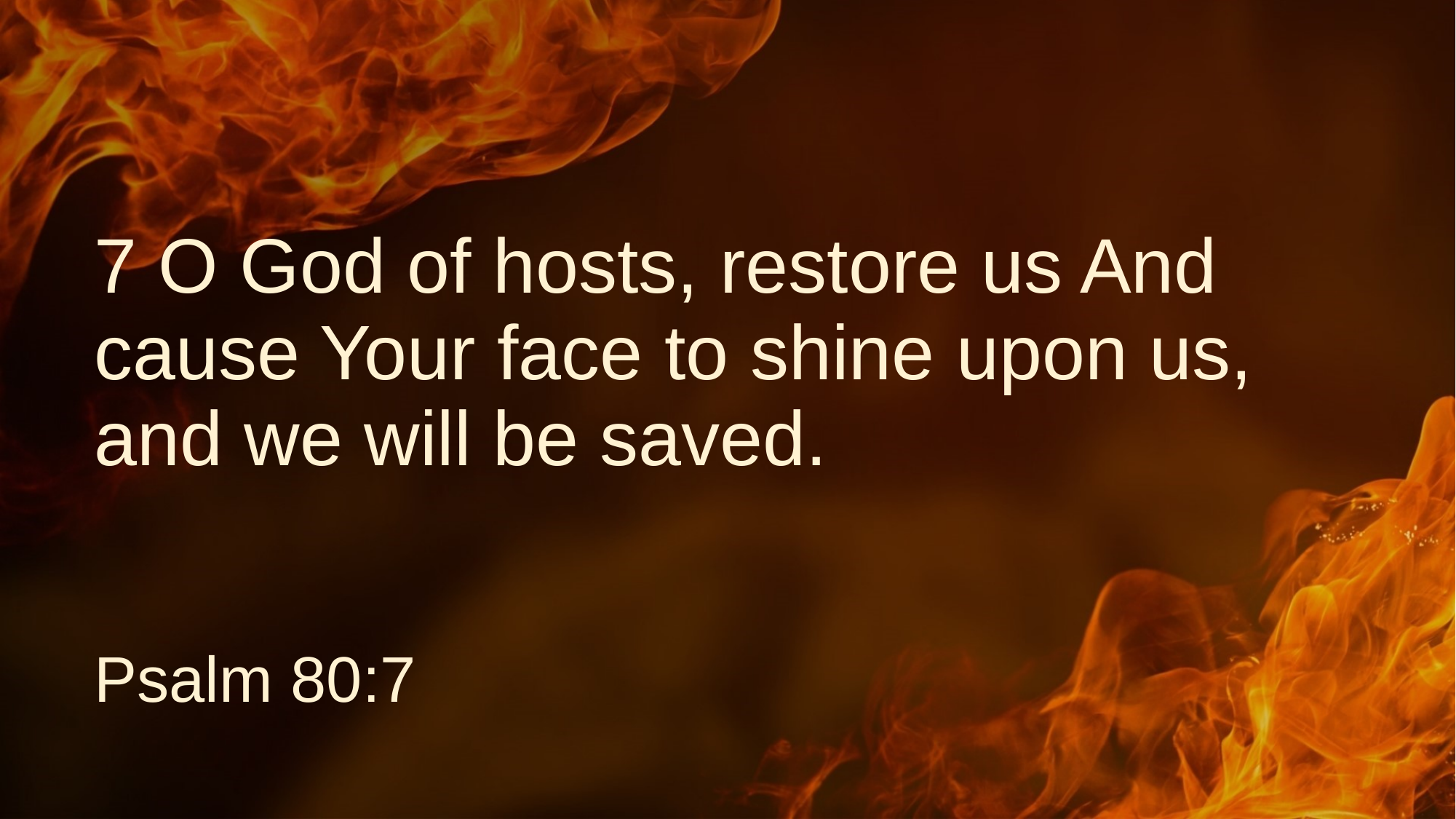

# 7 O God of hosts, restore us And cause Your face to shine upon us, and we will be saved.
Psalm 80:7